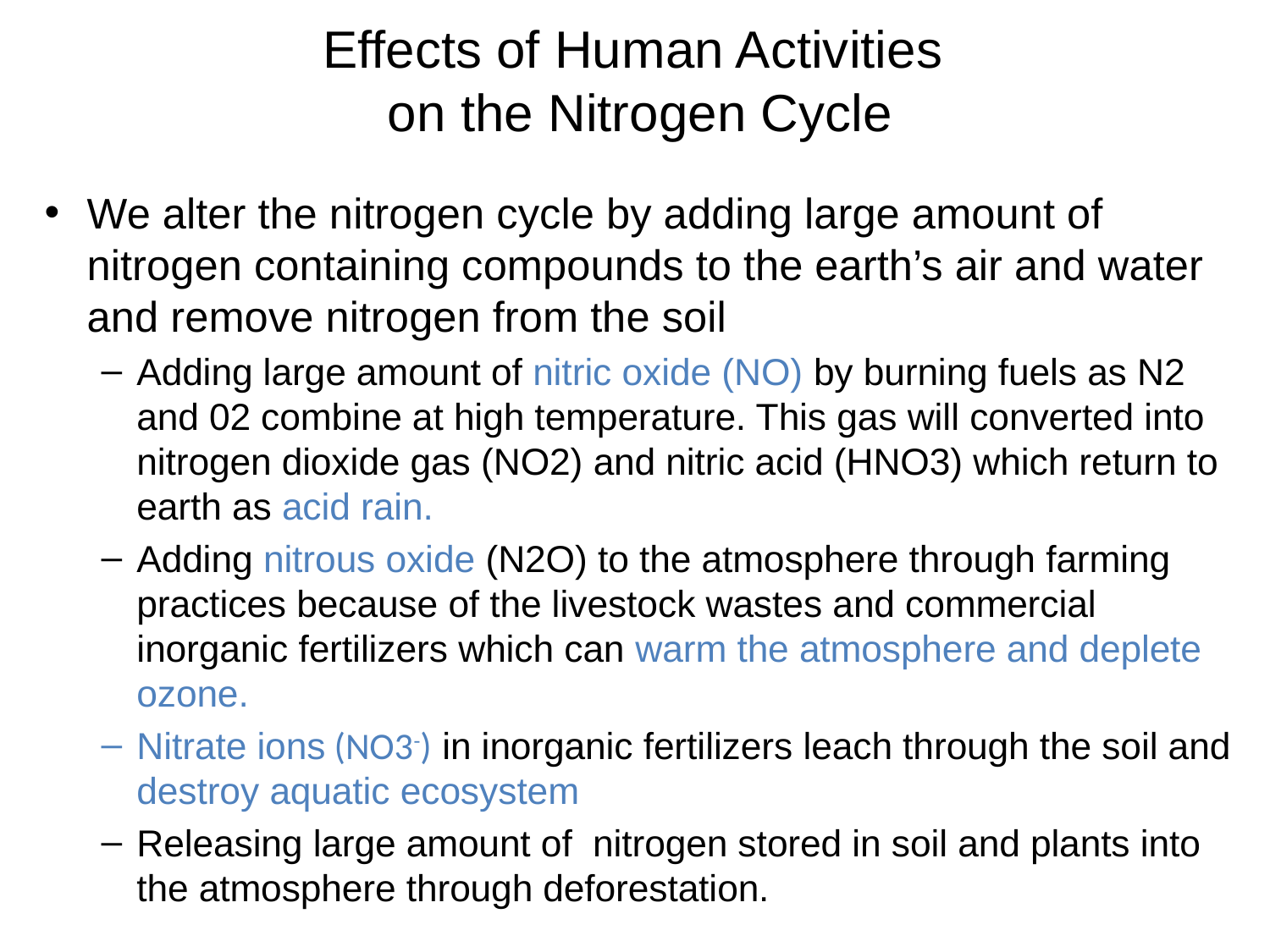

# Effects of Human Activities on the Nitrogen Cycle
We alter the nitrogen cycle by adding large amount of nitrogen containing compounds to the earth’s air and water and remove nitrogen from the soil
Adding large amount of nitric oxide (NO) by burning fuels as N2 and 02 combine at high temperature. This gas will converted into nitrogen dioxide gas (NO2) and nitric acid (HNO3) which return to earth as acid rain.
Adding nitrous oxide (N2O) to the atmosphere through farming practices because of the livestock wastes and commercial inorganic fertilizers which can warm the atmosphere and deplete ozone.
Nitrate ions (NO3-) in inorganic fertilizers leach through the soil and destroy aquatic ecosystem
Releasing large amount of  nitrogen stored in soil and plants into the atmosphere through deforestation.